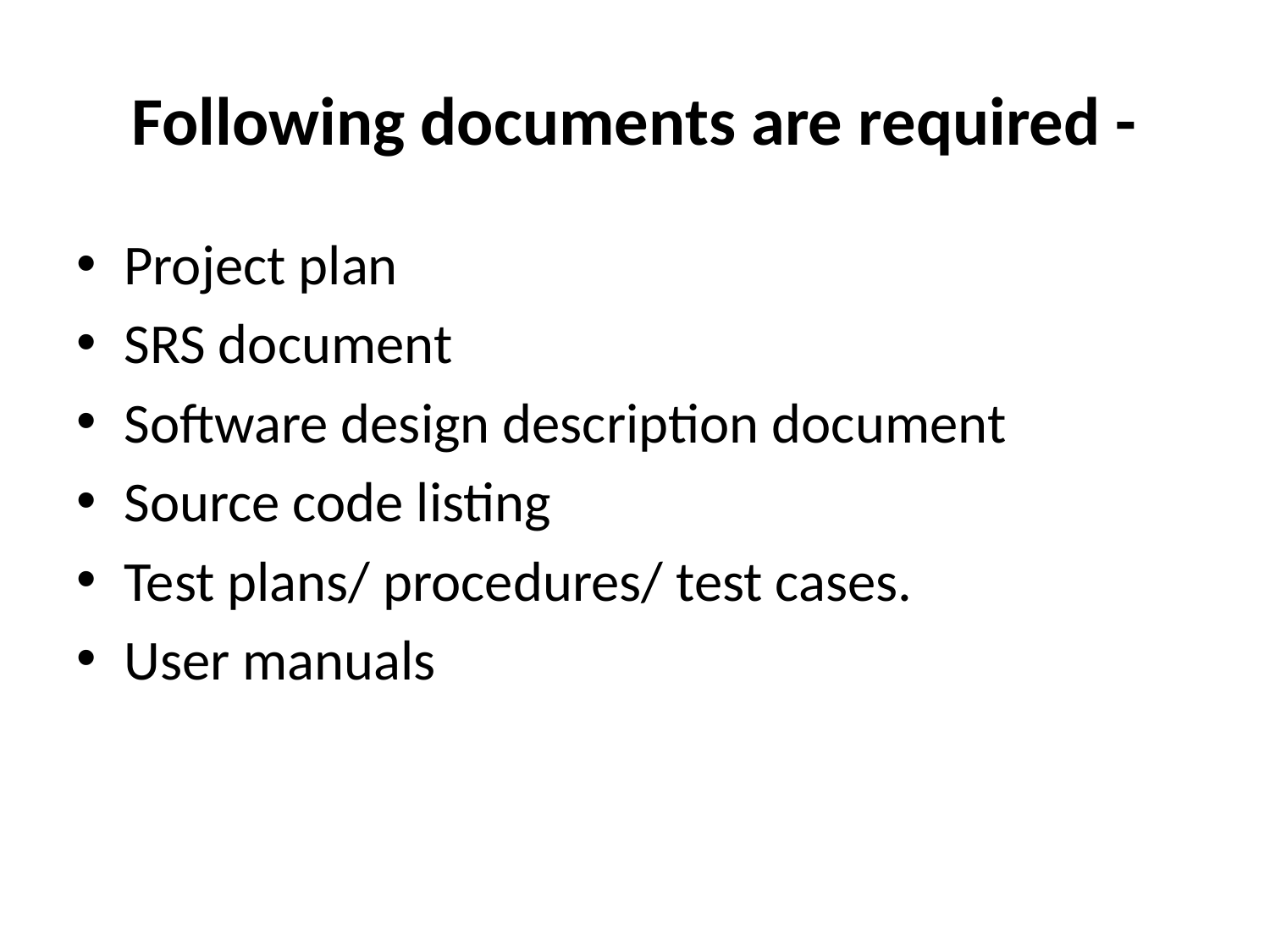

# Following documents are required -
Project plan
SRS document
Software design description document
Source code listing
Test plans/ procedures/ test cases.
User manuals